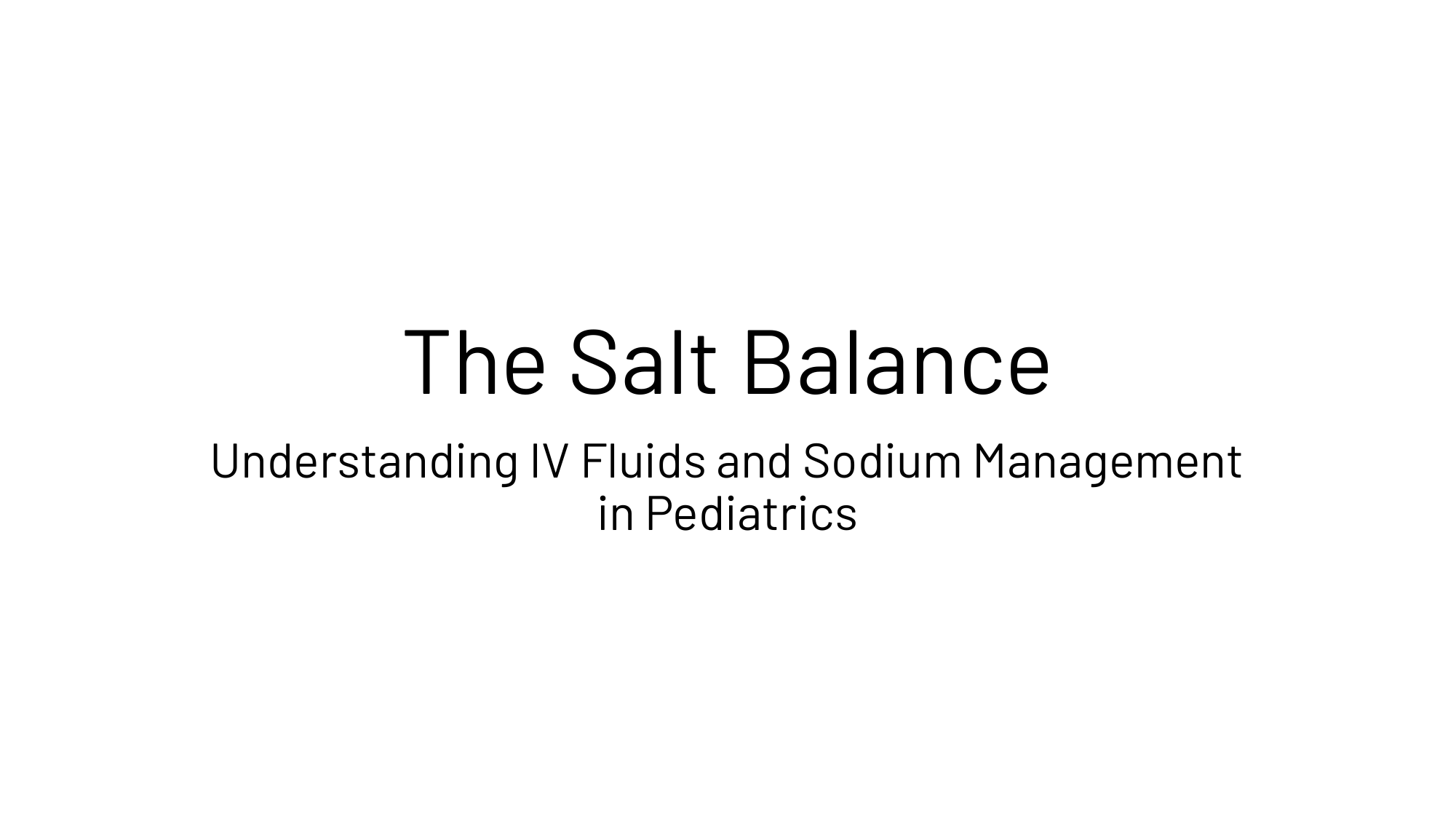

# The Salt Balance
Understanding IV Fluids and Sodium Management in Pediatrics